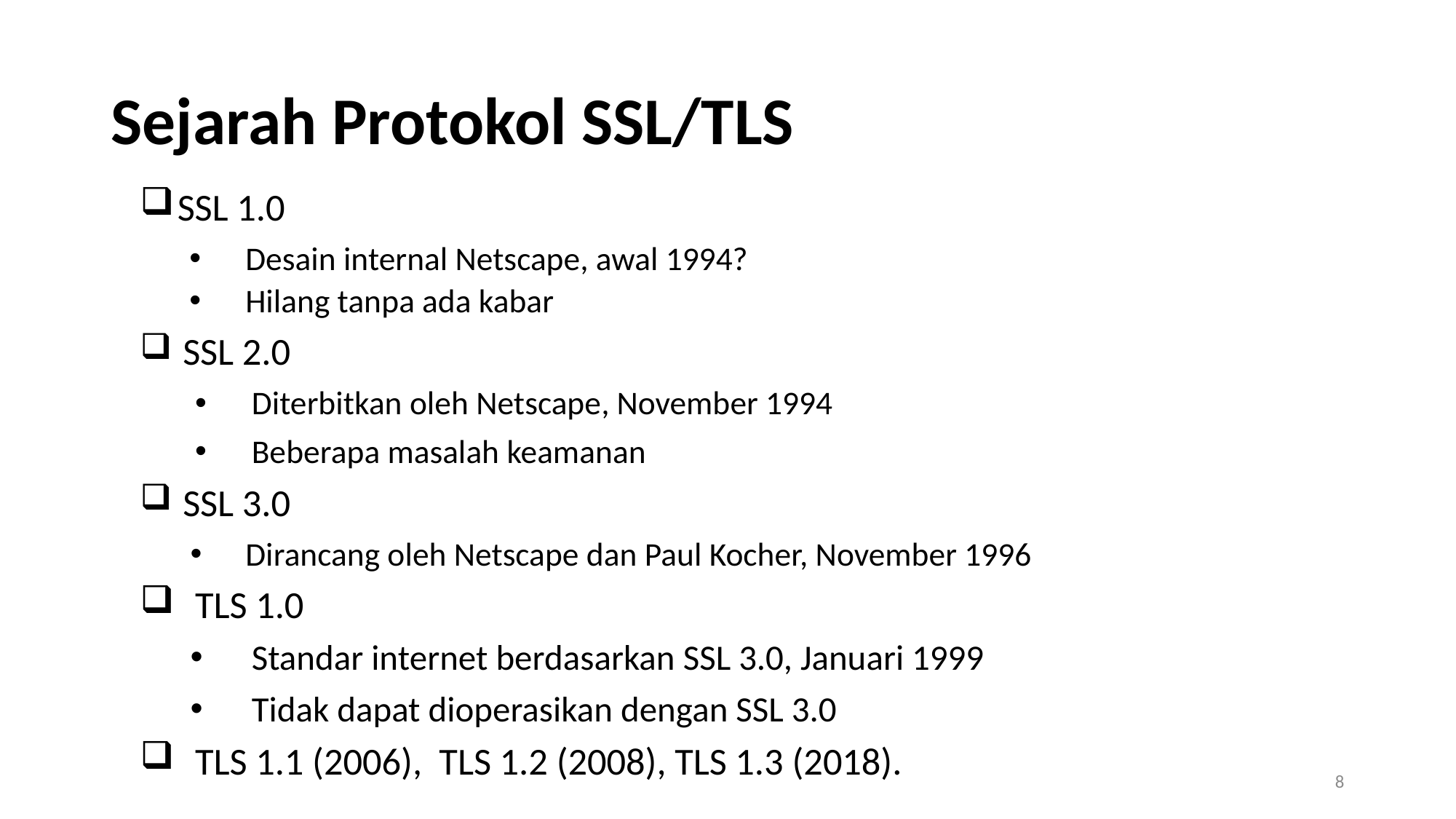

# Sejarah Protokol SSL/TLS
 SSL 1.0
Desain internal Netscape, awal 1994?
Hilang tanpa ada kabar
  SSL 2.0
Diterbitkan oleh Netscape, November 1994
Beberapa masalah keamanan
  SSL 3.0
Dirancang oleh Netscape dan Paul Kocher, November 1996
TLS 1.0
Standar internet berdasarkan SSL 3.0, Januari 1999
Tidak dapat dioperasikan dengan SSL 3.0
TLS 1.1 (2006),  TLS 1.2 (2008), TLS 1.3 (2018).
8